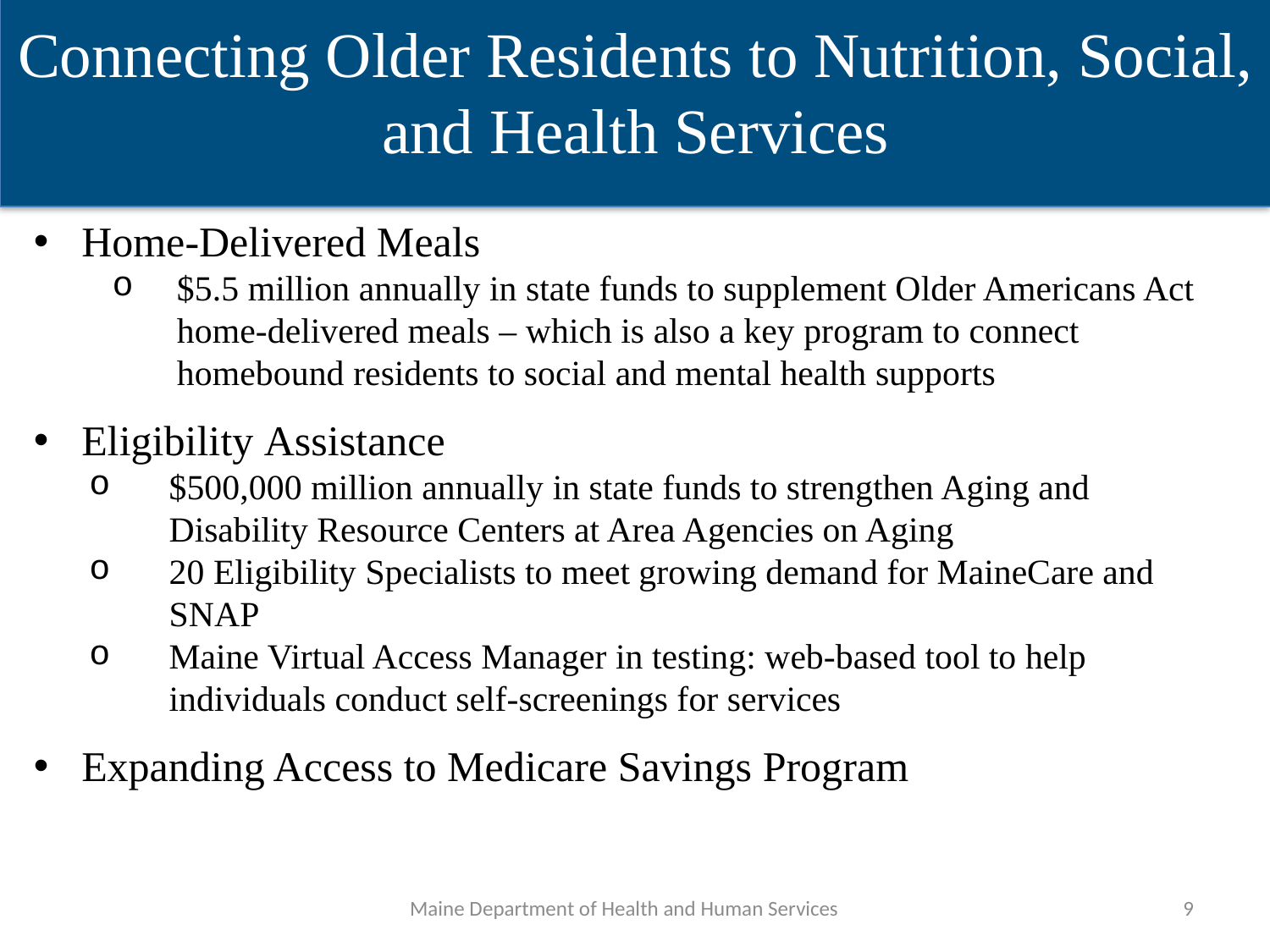

Connecting Older Residents to Nutrition, Social, and Health Services

Home-Delivered Meals
$5.5 million annually in state funds to supplement Older Americans Act home-delivered meals – which is also a key program to connect homebound residents to social and mental health supports

Eligibility Assistance
$500,000 million annually in state funds to strengthen Aging and Disability Resource Centers at Area Agencies on Aging
20 Eligibility Specialists to meet growing demand for MaineCare and SNAP
Maine Virtual Access Manager in testing: web-based tool to help individuals conduct self-screenings for services

Expanding Access to Medicare Savings Program

Maine Department of Health and Human Services
9